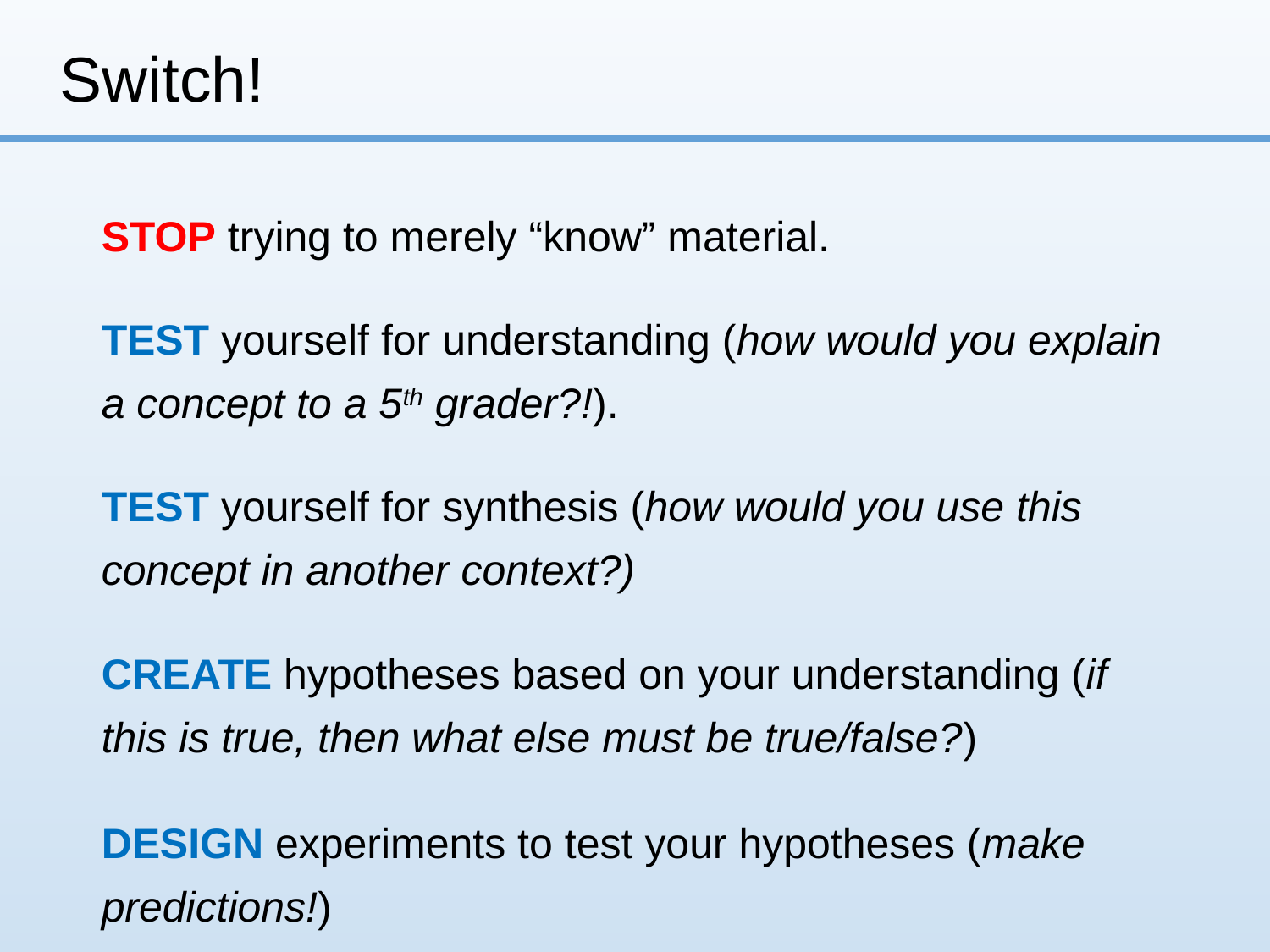

# Switch!
STOP trying to merely “know” material.
TEST yourself for understanding (how would you explain a concept to a 5th grader?!).
TEST yourself for synthesis (how would you use this concept in another context?)
CREATE hypotheses based on your understanding (if this is true, then what else must be true/false?)
DESIGN experiments to test your hypotheses (make predictions!)